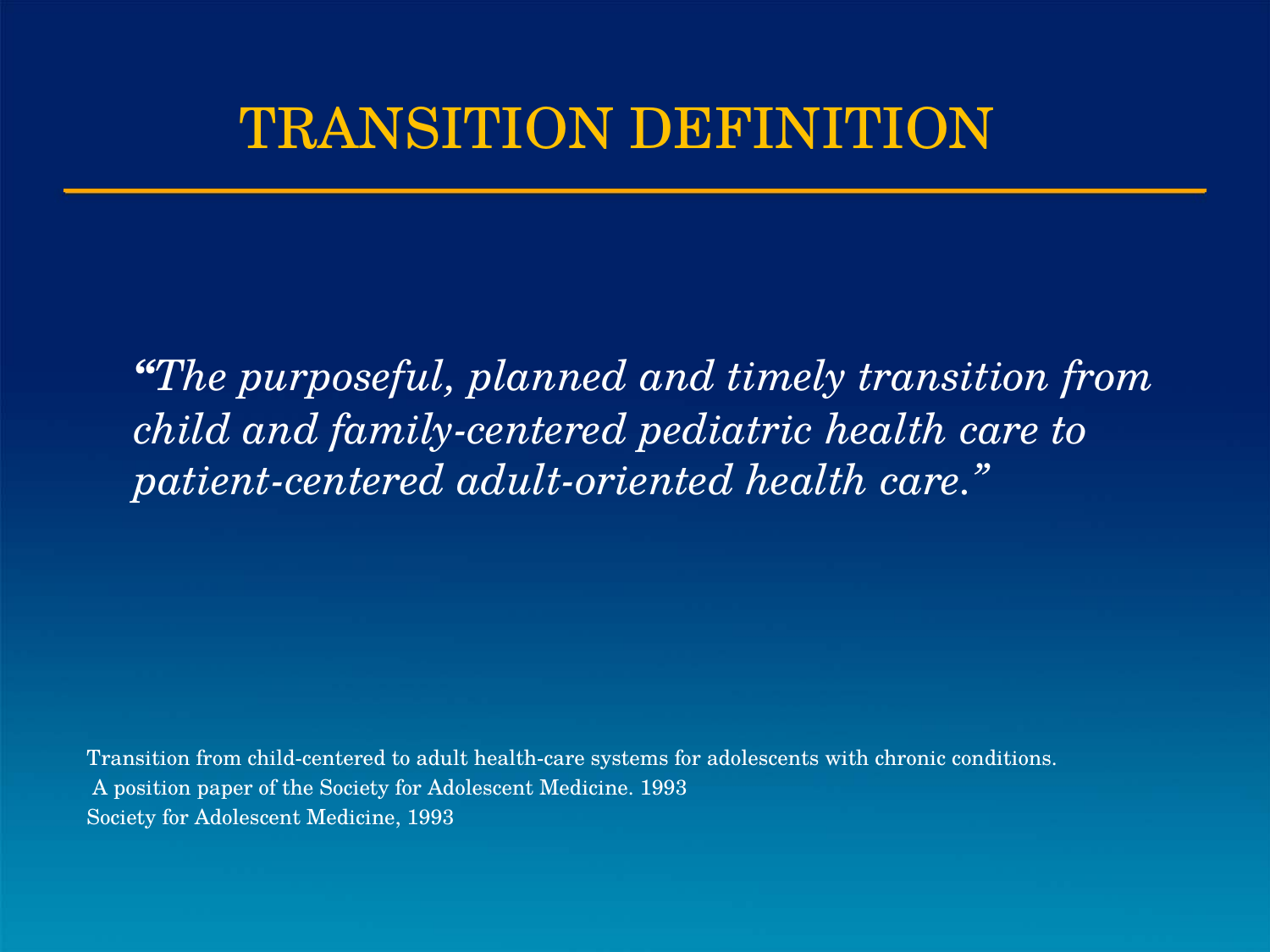

# Transition Definition

	“The purposeful, planned and timely transition from child and family-centered pediatric health care to patient-centered adult-oriented health care.”

Transition from child-centered to adult health-care systems for adolescents with chronic conditions.
 A position paper of the Society for Adolescent Medicine. 1993
Society for Adolescent Medicine, 1993